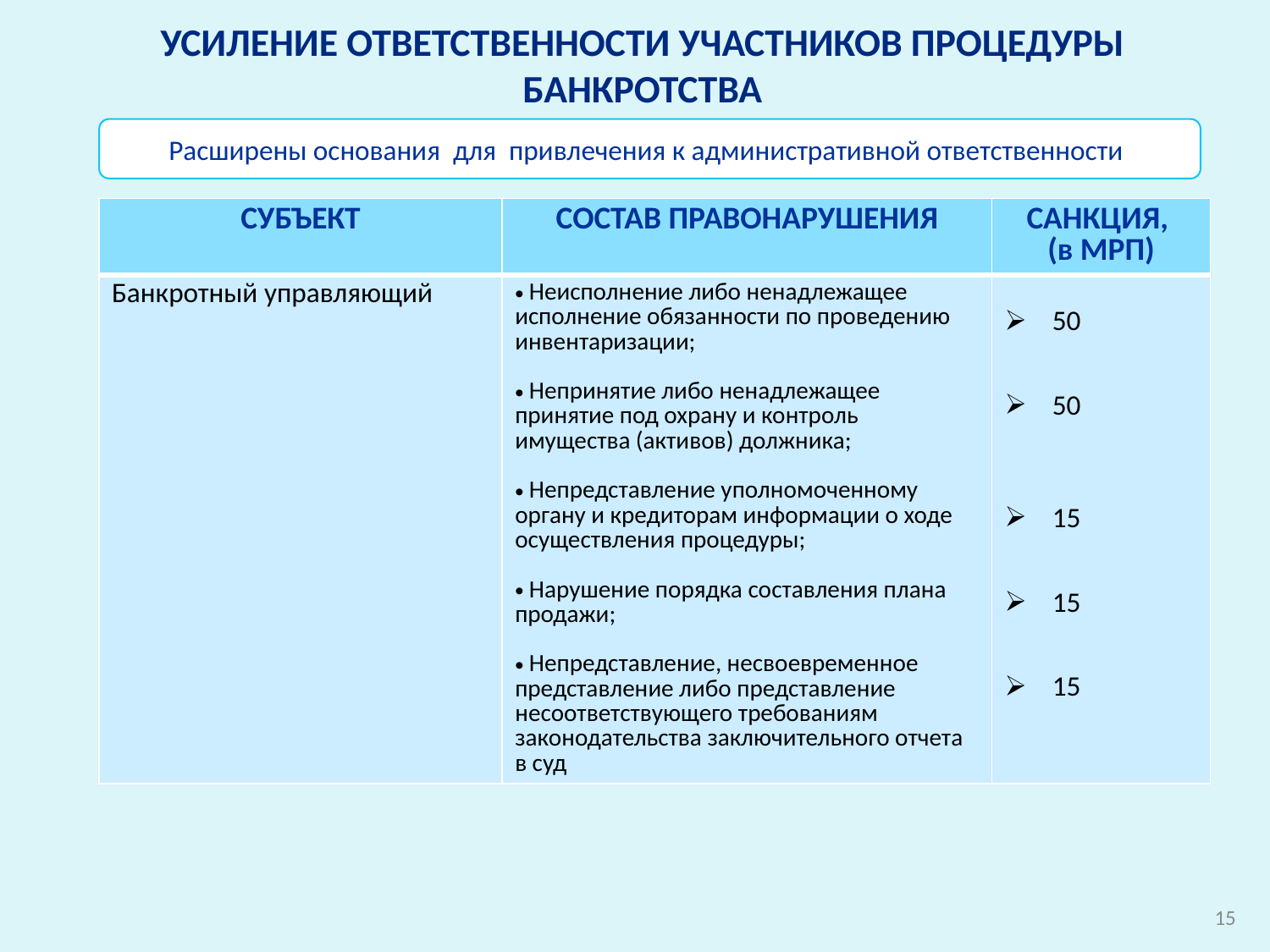

УСИЛЕНИЕ ОТВЕТСТВЕННОСТИ УЧАСТНИКОВ ПРОЦЕДУРЫ БАНКРОТСТВА
Расширены основания  для  привлечения к административной ответственности
| СУБЪЕКТ | СОСТАВ ПРАВОНАРУШЕНИЯ | САНКЦИЯ, (в МРП) |
| --- | --- | --- |
| Банкротный управляющий | Неисполнение либо ненадлежащее исполнение обязанности по проведению инвентаризации; Непринятие либо ненадлежащее принятие под охрану и контроль имущества (активов) должника; Непредставление уполномоченному органу и кредиторам информации о ходе осуществления процедуры; Нарушение порядка составления плана продажи; Непредставление, несвоевременное представление либо представление несоответствующего требованиям законодательства заключительного отчета в суд | 50 50 15 15 15 |
15